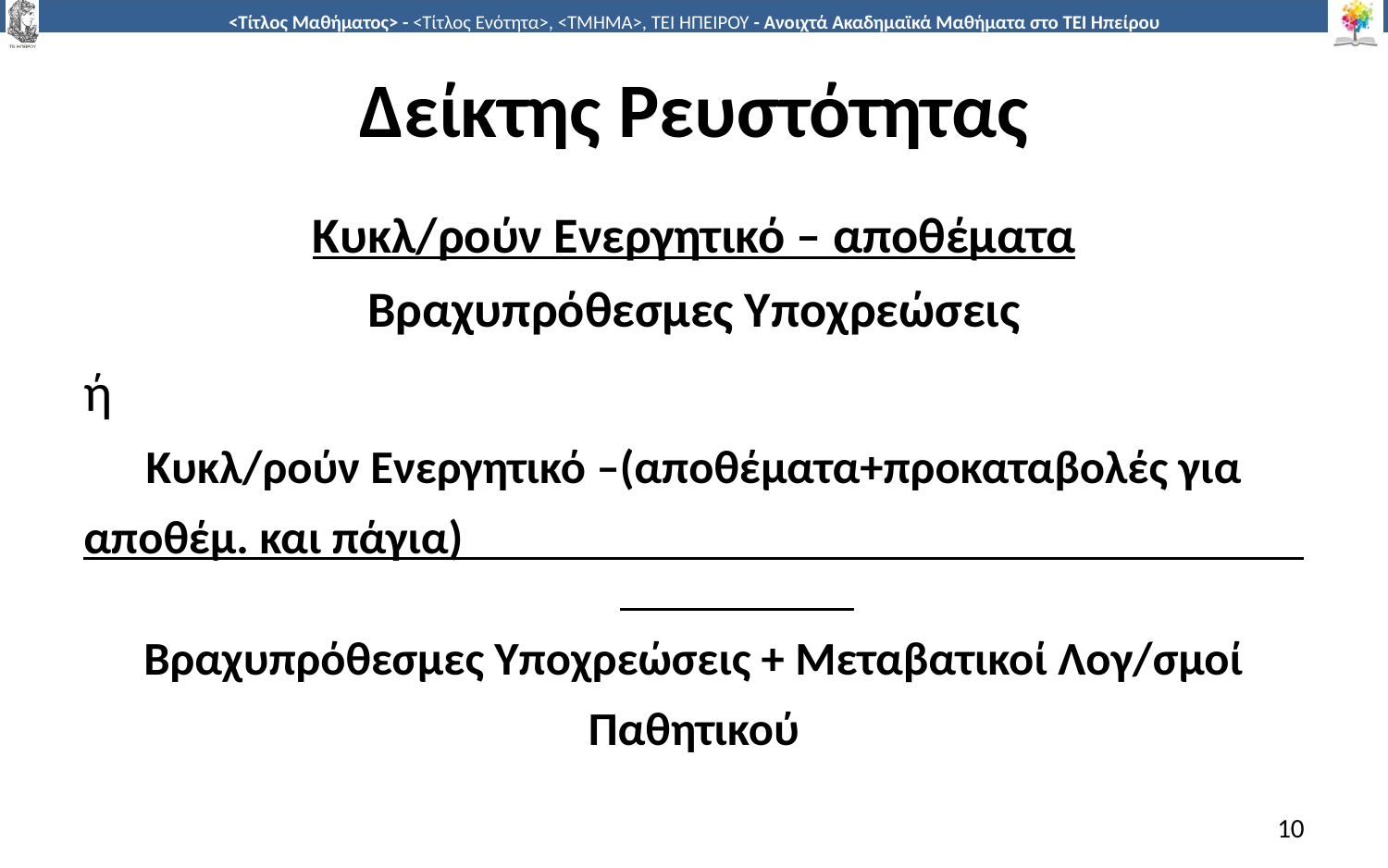

# Δείκτης Ρευστότητας
Κυκλ/ρούν Ενεργητικό – αποθέματα
Βραχυπρόθεσμες Υποχρεώσεις
ή
Κυκλ/ρούν Ενεργητικό –(αποθέματα+προκαταβολές για
αποθέμ. και πάγια)
Βραχυπρόθεσμες Υποχρεώσεις + Μεταβατικοί Λογ/σμοί
Παθητικού

10